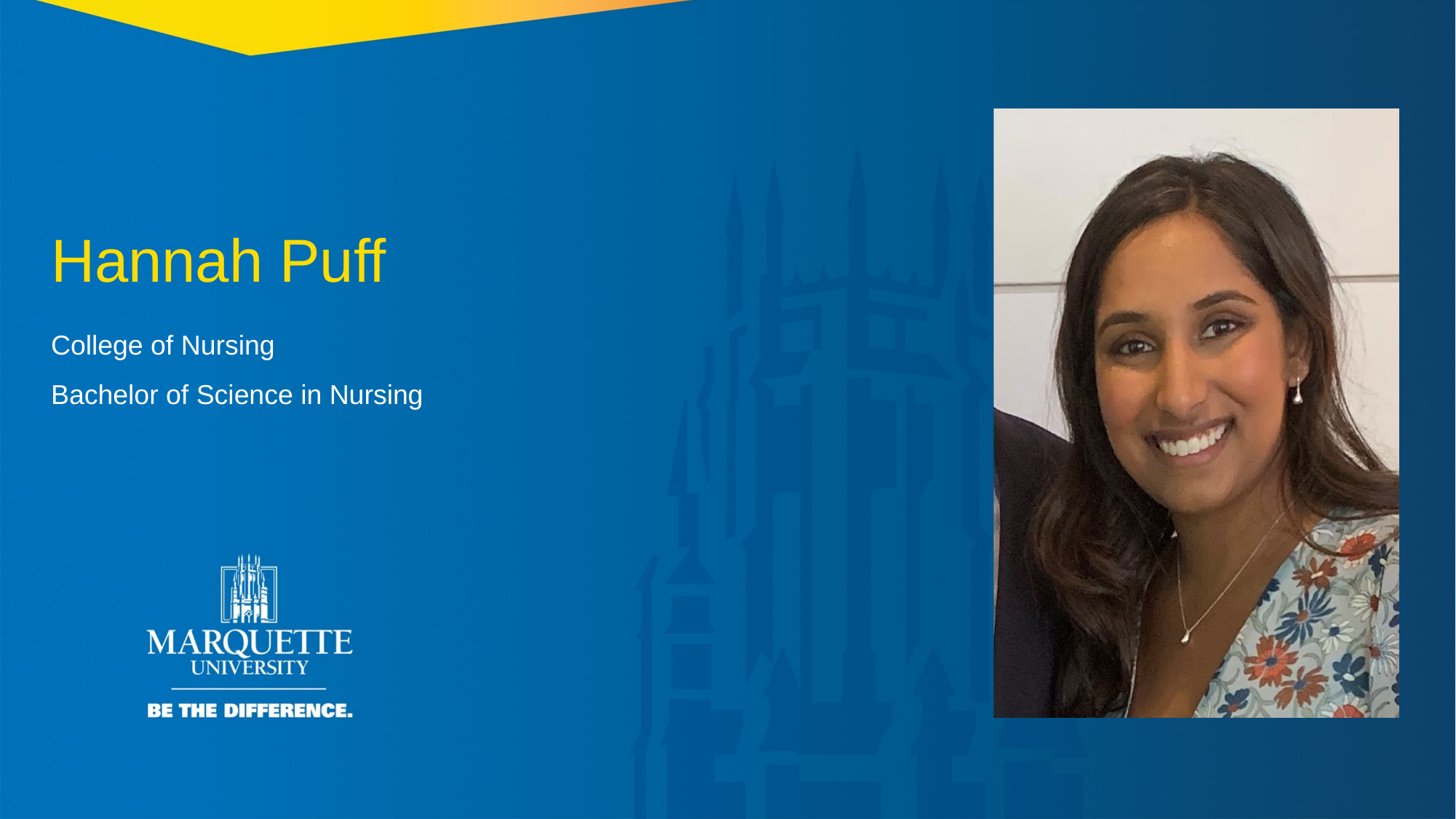

Hannah Puff
College of Nursing
Bachelor of Science in Nursing